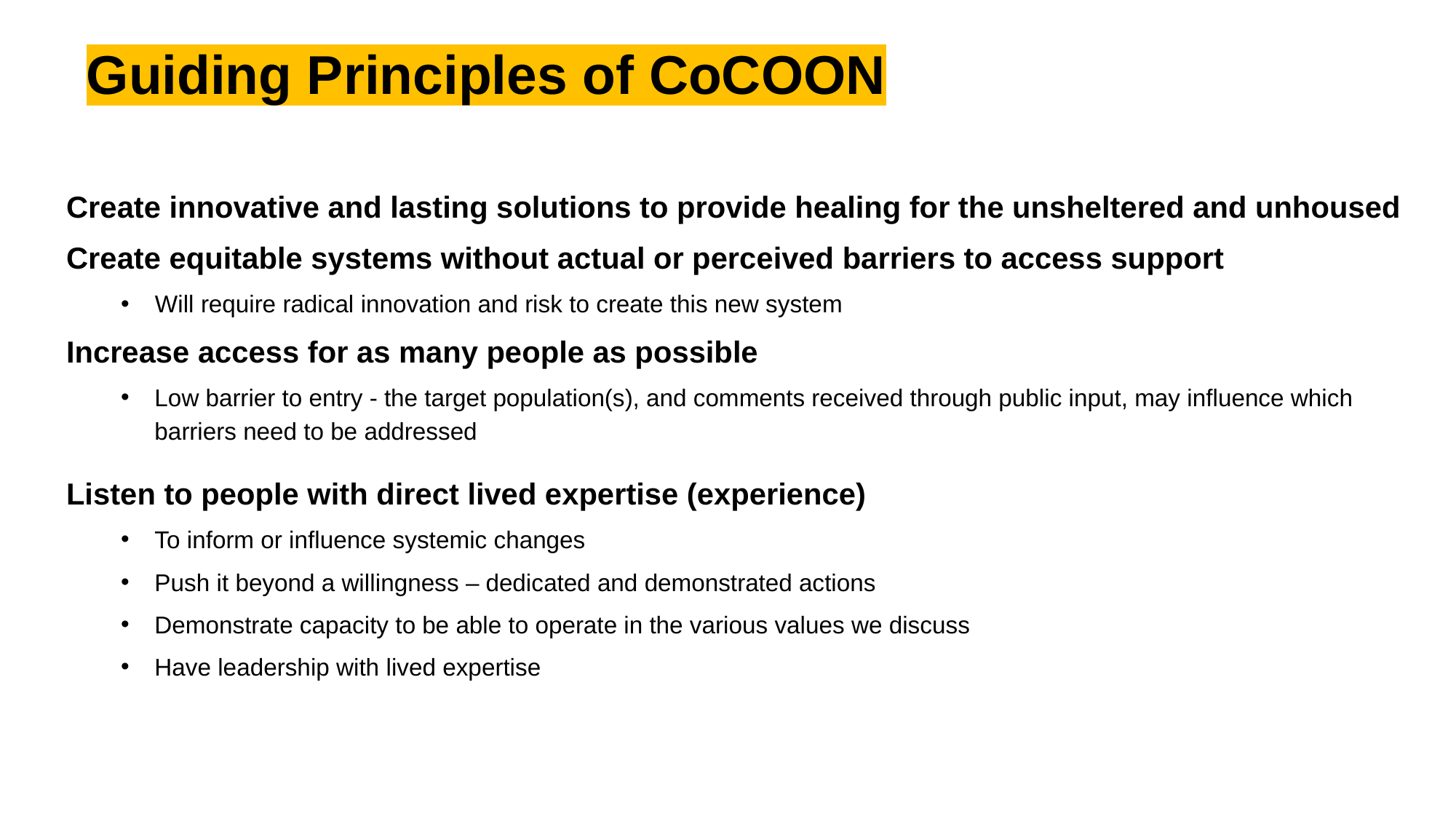

Guiding Principles of CoCOON
Create innovative and lasting solutions to provide healing for the unsheltered and unhoused
Create equitable systems without actual or perceived barriers to access support
Will require radical innovation and risk to create this new system
Increase access for as many people as possible
Low barrier to entry - the target population(s), and comments received through public input, may influence which barriers need to be addressed
Listen to people with direct lived expertise (experience)
To inform or influence systemic changes
Push it beyond a willingness – dedicated and demonstrated actions
Demonstrate capacity to be able to operate in the various values we discuss
Have leadership with lived expertise